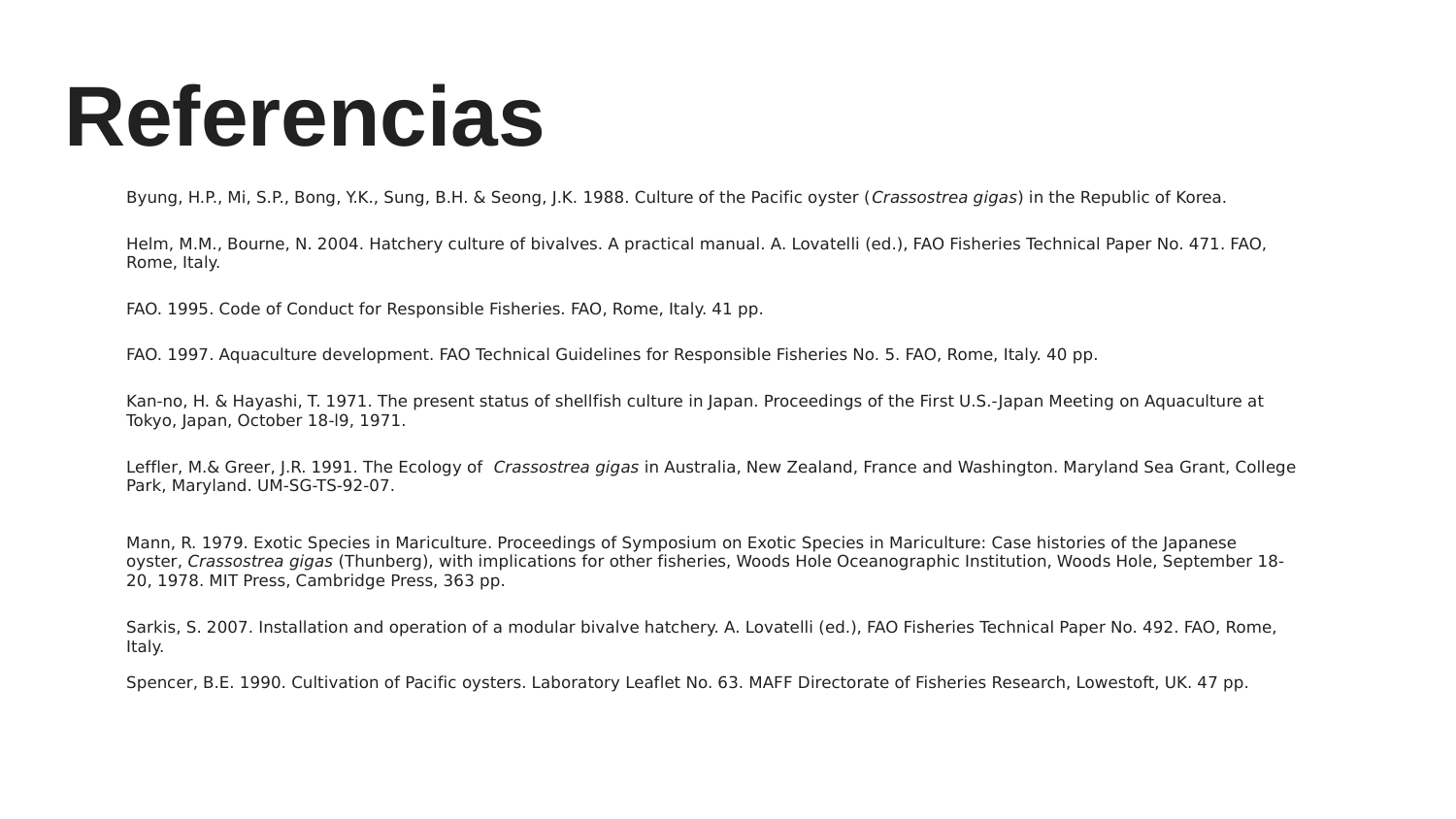

# Referencias
| Byung, H.P., Mi, S.P., Bong, Y.K., Sung, B.H. & Seong, J.K. 1988. Culture of the Pacific oyster (Crassostrea gigas) in the Republic of Korea. |
| --- |
| Helm, M.M., Bourne, N. 2004. Hatchery culture of bivalves. A practical manual. A. Lovatelli (ed.), FAO Fisheries Technical Paper No. 471. FAO, Rome, Italy. |
| FAO. 1995. Code of Conduct for Responsible Fisheries. FAO, Rome, Italy. 41 pp. |
| FAO. 1997. Aquaculture development. FAO Technical Guidelines for Responsible Fisheries No. 5. FAO, Rome, Italy. 40 pp. |
| Kan-no, H. & Hayashi, T. 1971. The present status of shellfish culture in Japan. Proceedings of the First U.S.-Japan Meeting on Aquaculture at Tokyo, Japan, October 18-l9, 1971. |
| Leffler, M.& Greer, J.R. 1991. The Ecology of  Crassostrea gigas in Australia, New Zealand, France and Washington. Maryland Sea Grant, College Park, Maryland. UM-SG-TS-92-07. |
| Mann, R. 1979. Exotic Species in Mariculture. Proceedings of Symposium on Exotic Species in Mariculture: Case histories of the Japanese oyster, Crassostrea gigas (Thunberg), with implications for other fisheries, Woods Hole Oceanographic Institution, Woods Hole, September 18-20, 1978. MIT Press, Cambridge Press, 363 pp. |
| Sarkis, S. 2007. Installation and operation of a modular bivalve hatchery. A. Lovatelli (ed.), FAO Fisheries Technical Paper No. 492. FAO, Rome, Italy. |
| Spencer, B.E. 1990. Cultivation of Pacific oysters. Laboratory Leaflet No. 63. MAFF Directorate of Fisheries Research, Lowestoft, UK. 47 pp. |